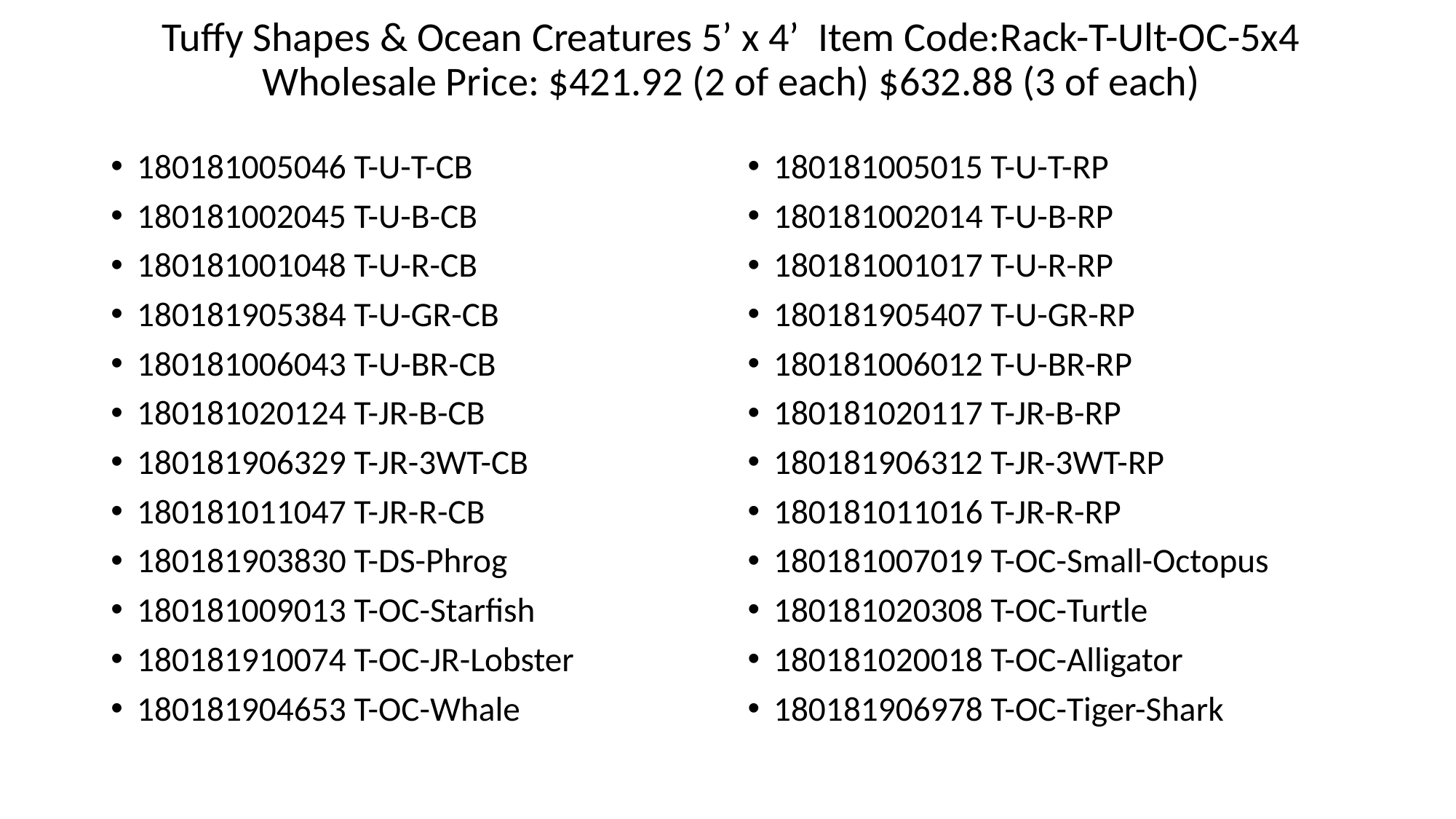

# Tuffy Shapes & Ocean Creatures 5’ x 4’  Item Code:Rack-T-Ult-OC-5x4 Wholesale Price: $421.92 (2 of each) $632.88 (3 of each)
180181005046 T-U-T-CB
180181002045 T-U-B-CB
180181001048 T-U-R-CB
180181905384 T-U-GR-CB
180181006043 T-U-BR-CB
180181020124 T-JR-B-CB
180181906329 T-JR-3WT-CB
180181011047 T-JR-R-CB
180181903830 T-DS-Phrog
180181009013 T-OC-Starfish
180181910074 T-OC-JR-Lobster
180181904653 T-OC-Whale
180181005015 T-U-T-RP
180181002014 T-U-B-RP
180181001017 T-U-R-RP
180181905407 T-U-GR-RP
180181006012 T-U-BR-RP
180181020117 T-JR-B-RP
180181906312 T-JR-3WT-RP
180181011016 T-JR-R-RP
180181007019 T-OC-Small-Octopus
180181020308 T-OC-Turtle
180181020018 T-OC-Alligator
180181906978 T-OC-Tiger-Shark